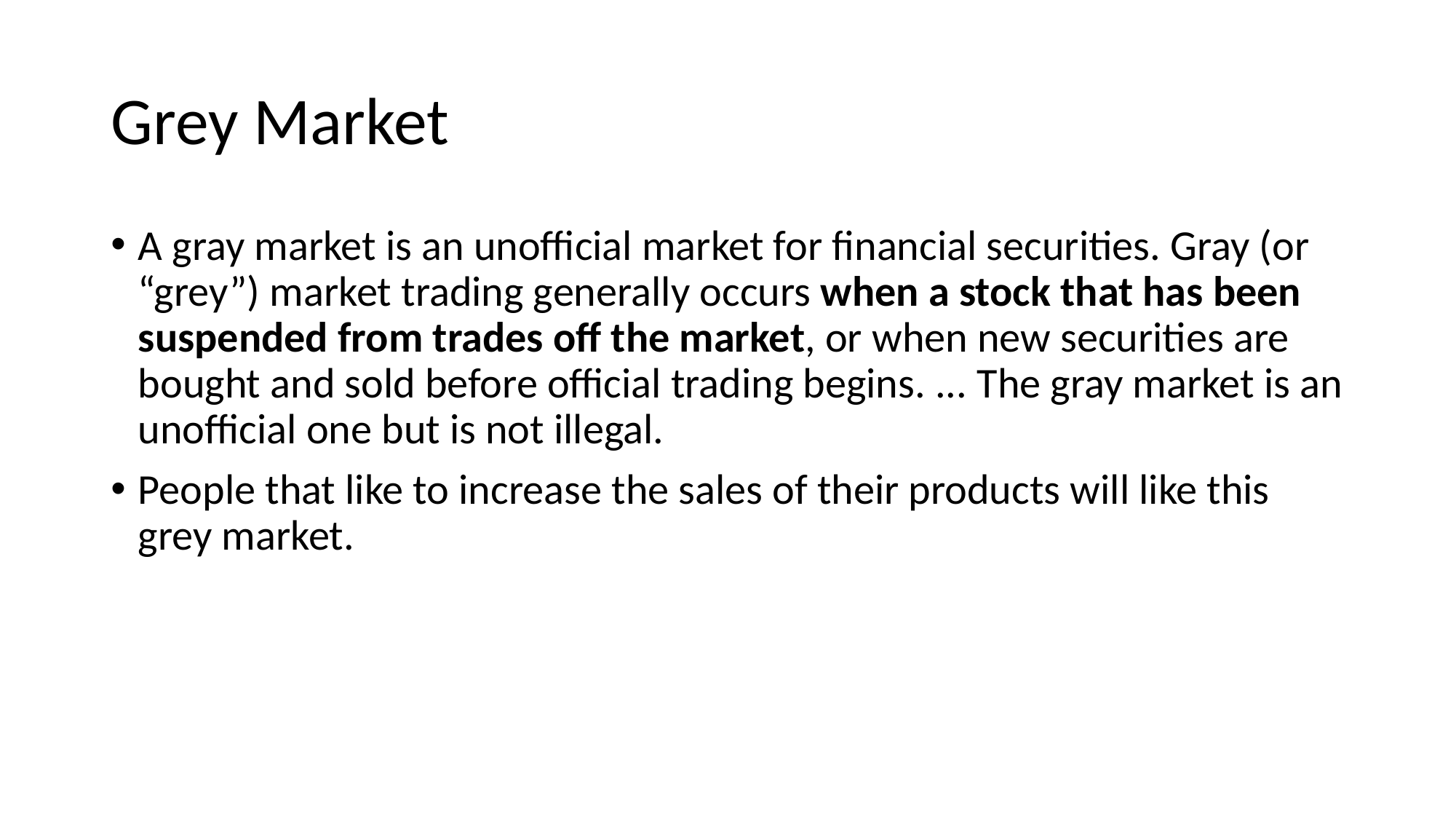

# Grey Market
A gray market is an unofficial market for financial securities. Gray (or “grey”) market trading generally occurs when a stock that has been suspended from trades off the market, or when new securities are bought and sold before official trading begins. ... The gray market is an unofficial one but is not illegal.
People that like to increase the sales of their products will like this grey market.